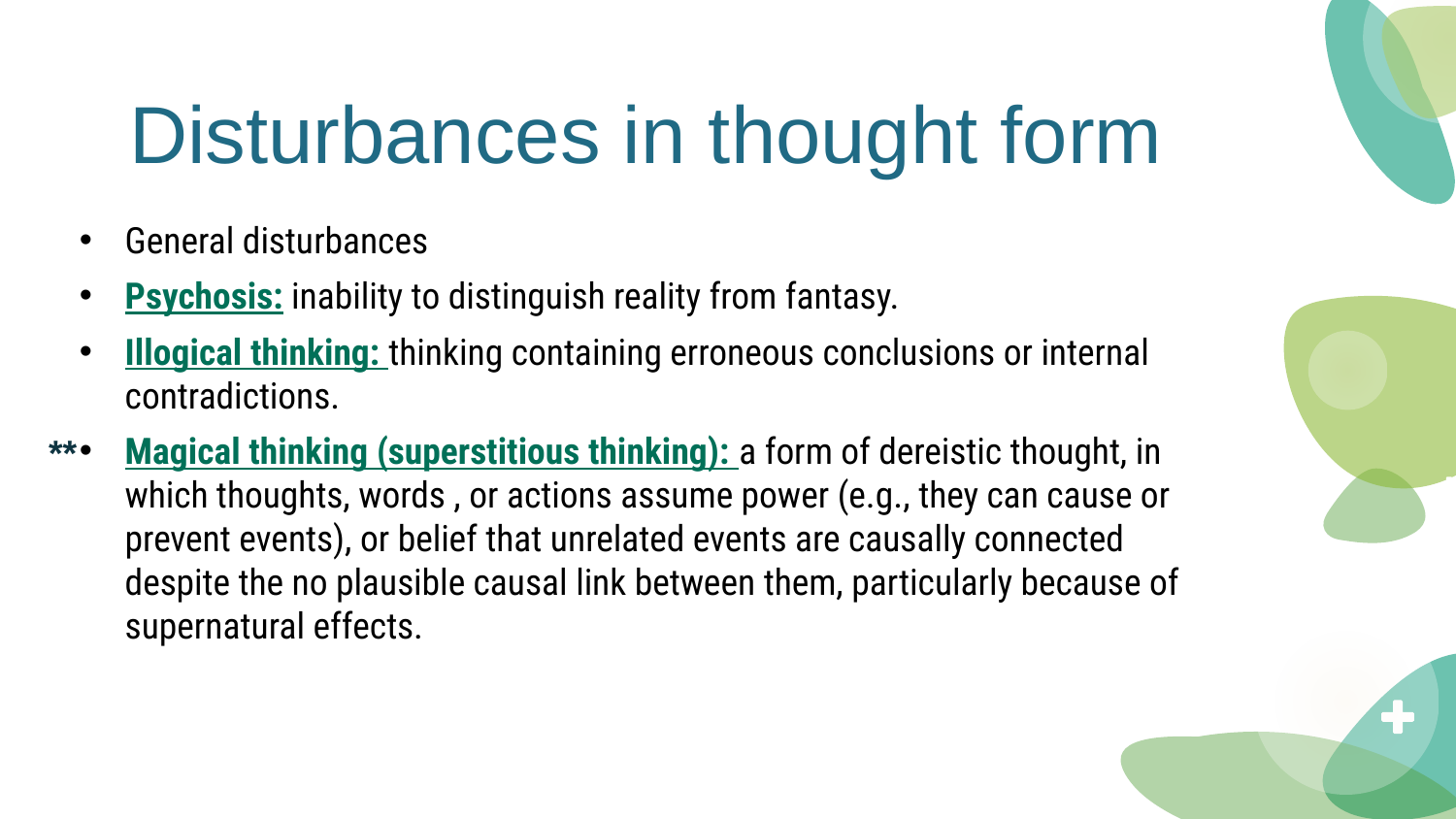

# Disturbances in thought form
General disturbances
Psychosis: inability to distinguish reality from fantasy.
Illogical thinking: thinking containing erroneous conclusions or internal contradictions.
Magical thinking (superstitious thinking): a form of dereistic thought, in which thoughts, words , or actions assume power (e.g., they can cause or prevent events), or belief that unrelated events are causally connected despite the no plausible causal link between them, particularly because of supernatural effects.

**